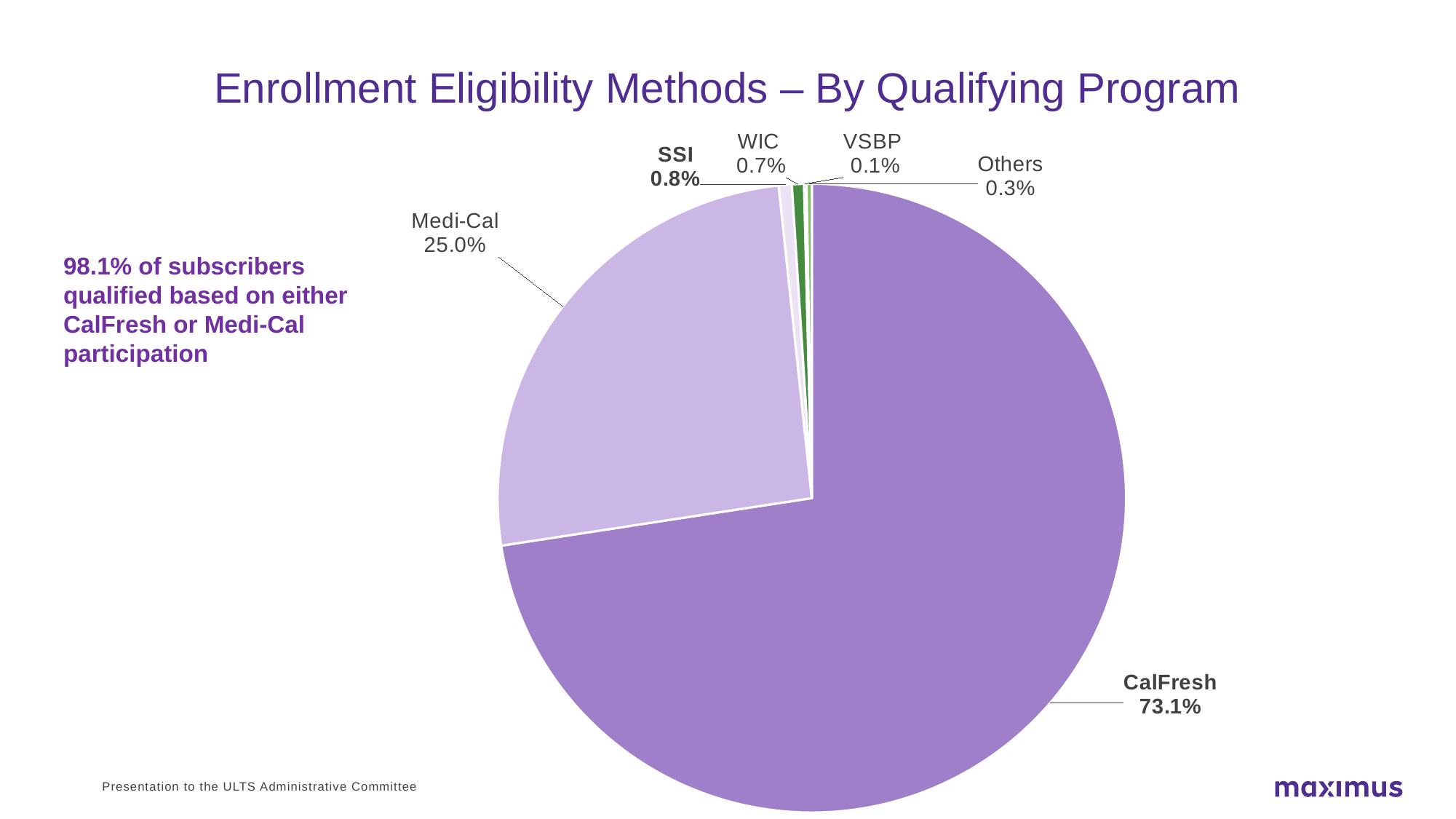

# Enrollment Eligibility Methods – By Qualifying Program

### Chart

| Category |  |
|---|---|
| CalFresh | 0.7258073751829344 |
| Medi-Cal | 0.2573274067195211 |
| SSI | 0.006706199066133733 |
| WIC | 0.006211492234466108 |
| VSPBP | 0.0012901330917190362 |
| Others | 0.002657393705225623 |
98.1% of subscribers qualified based on either CalFresh or Medi-Cal participation